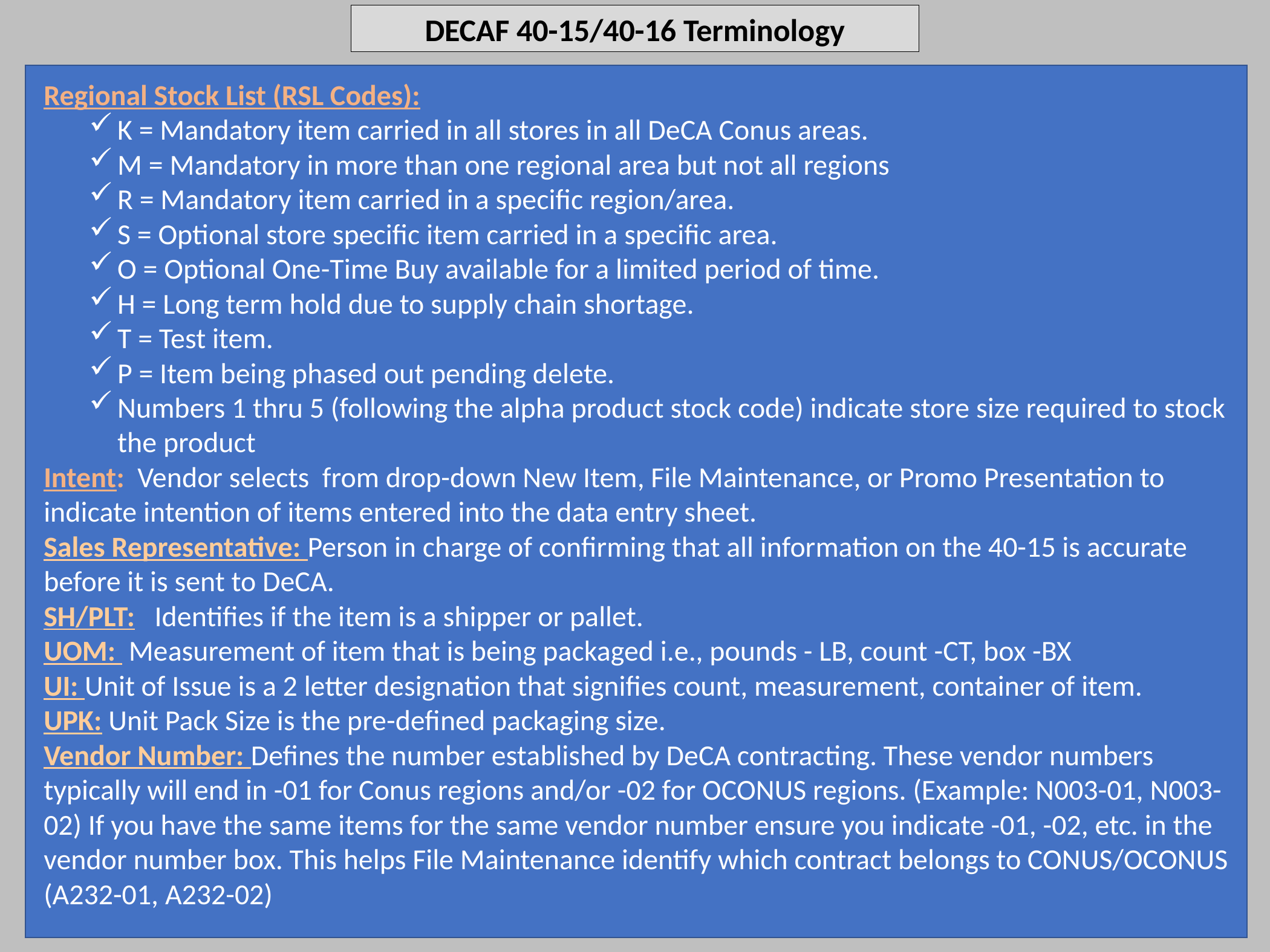

DECAF 40-15/40-16 Terminology

Regional Stock List (RSL Codes):
K = Mandatory item carried in all stores in all DeCA Conus areas.
M = Mandatory in more than one regional area but not all regions
R = Mandatory item carried in a specific region/area.
S = Optional store specific item carried in a specific area.
O = Optional One-Time Buy available for a limited period of time.
H = Long term hold due to supply chain shortage.
T = Test item.
P = Item being phased out pending delete.
Numbers 1 thru 5 (following the alpha product stock code) indicate store size required to stock the product
Intent:  Vendor selects  from drop-down New Item, File Maintenance, or Promo Presentation to indicate intention of items entered into the data entry sheet.
Sales Representative: Person in charge of confirming that all information on the 40-15 is accurate before it is sent to DeCA.
SH/PLT:   Identifies if the item is a shipper or pallet.
UOM:  Measurement of item that is being packaged i.e., pounds - LB, count -CT, box -BX
UI: Unit of Issue is a 2 letter designation that signifies count, measurement, container of item.
UPK: Unit Pack Size is the pre-defined packaging size.
Vendor Number: Defines the number established by DeCA contracting. These vendor numbers typically will end in -01 for Conus regions and/or -02 for OCONUS regions. (Example: N003-01, N003-02) If you have the same items for the same vendor number ensure you indicate -01, -02, etc. in the vendor number box. This helps File Maintenance identify which contract belongs to CONUS/OCONUS (A232-01, A232-02)